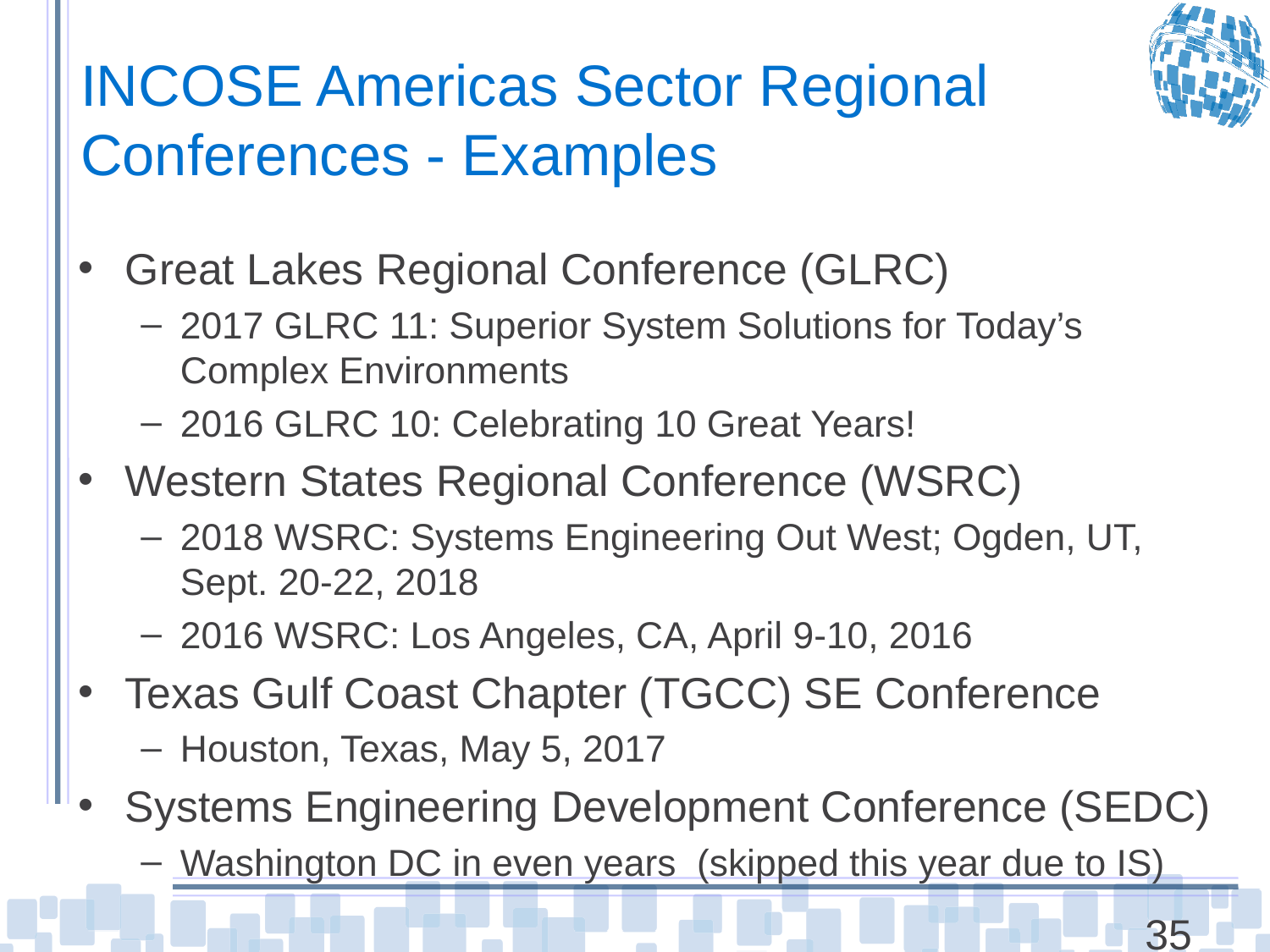

# INCOSE Americas Sector Regional Conferences - Examples
Great Lakes Regional Conference (GLRC)
2017 GLRC 11: Superior System Solutions for Today’s Complex Environments
2016 GLRC 10: Celebrating 10 Great Years!
Western States Regional Conference (WSRC)
2018 WSRC: Systems Engineering Out West; Ogden, UT, Sept. 20-22, 2018
2016 WSRC: Los Angeles, CA, April 9-10, 2016
Texas Gulf Coast Chapter (TGCC) SE Conference
Houston, Texas, May 5, 2017
Systems Engineering Development Conference (SEDC)
Washington DC in even years  (skipped this year due to IS)